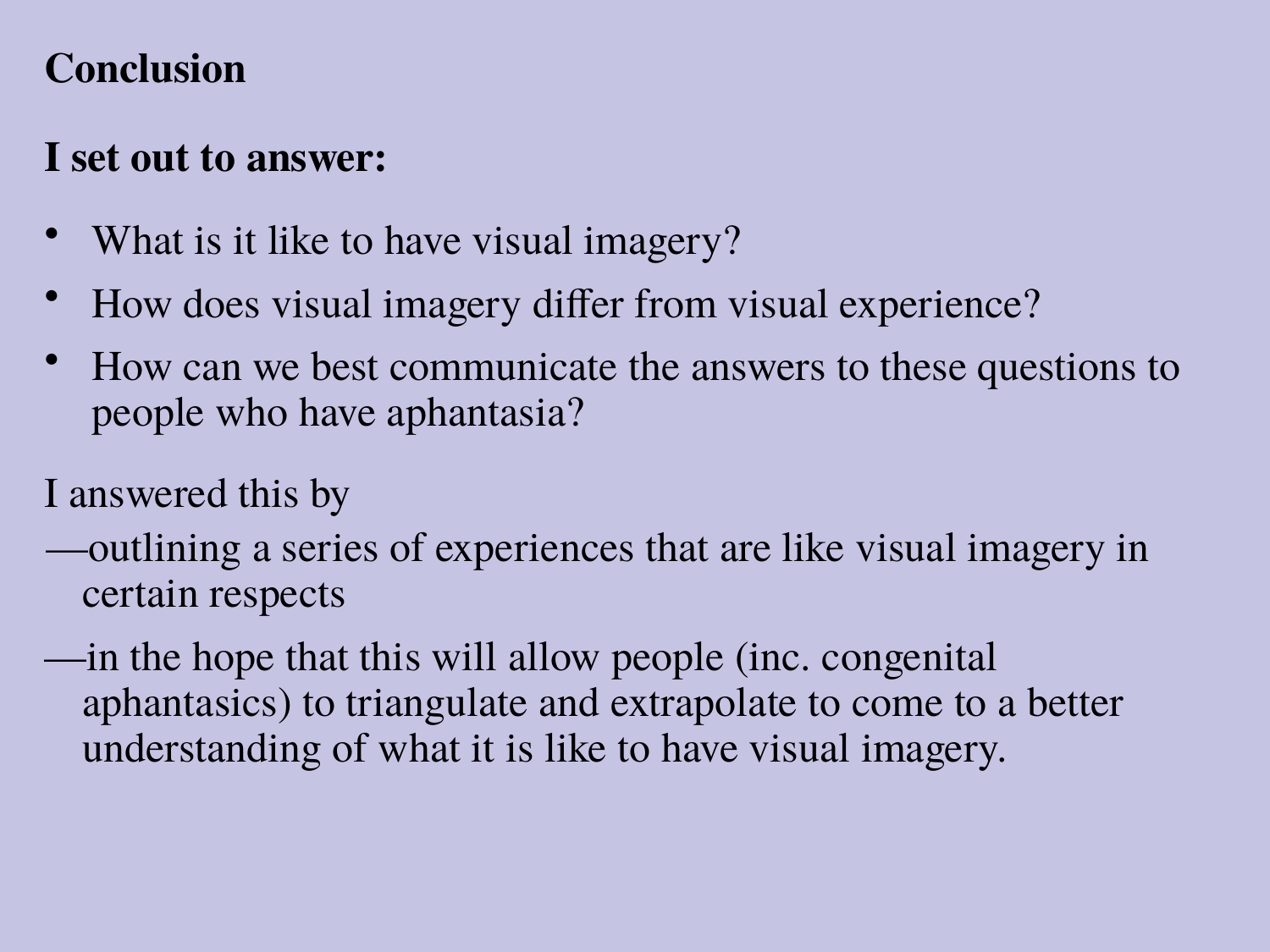

Conclusion

I set out to answer:

What is it like to have visual imagery?

How does visual imagery differ from visual experience?

How can we best communicate the answers to these questions to people who have aphantasia?

I answered this by
—outlining a series of experiences that are like visual imagery in certain respects

—in the hope that this will allow people (inc. congenital aphantasics) to triangulate and extrapolate to come to a better understanding of what it is like to have visual imagery.